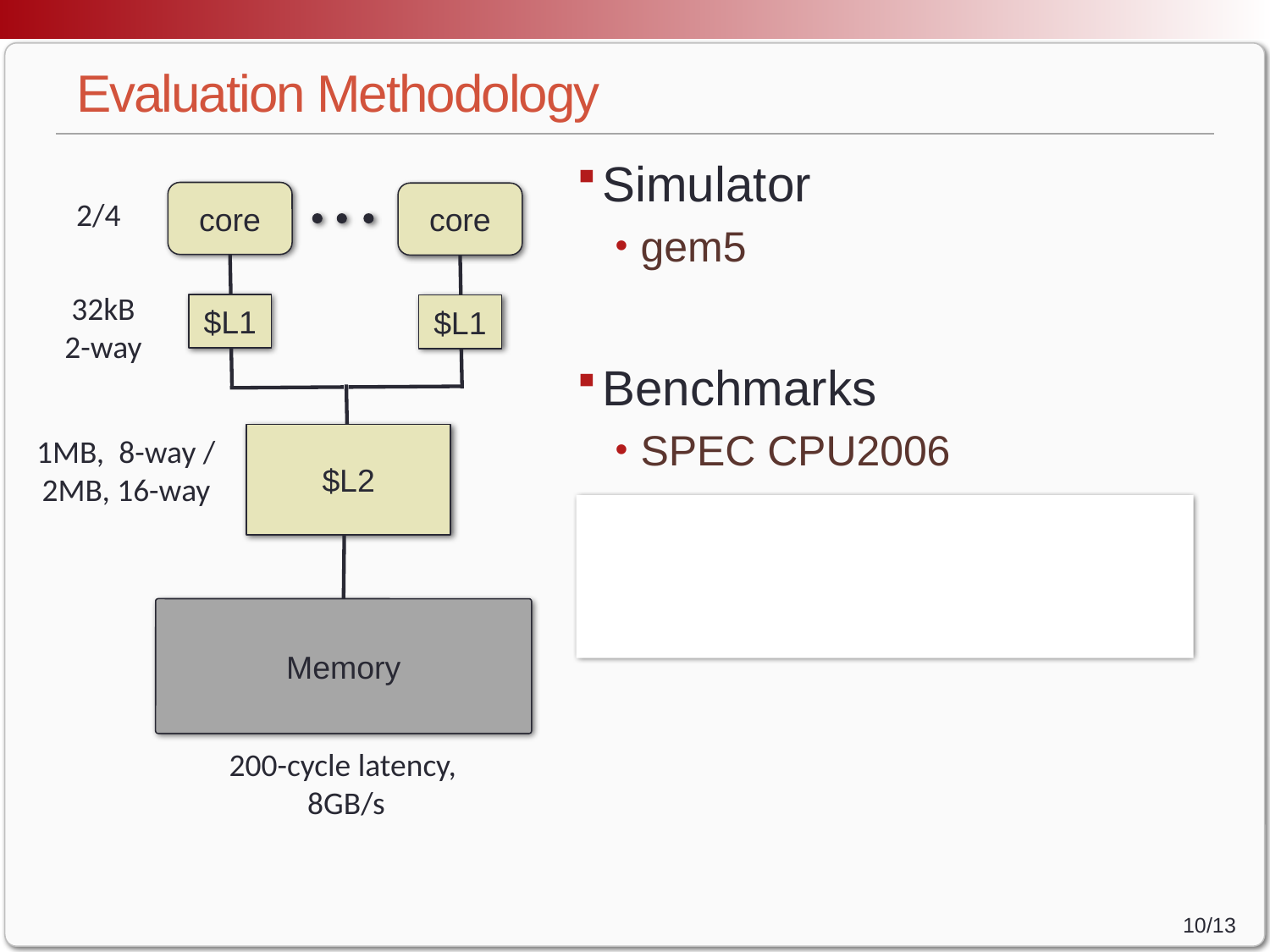

# Evaluation Methodology
Simulator
gem5

Benchmarks
SPEC CPU2006
core
core
2/4

32kB
2-way
$L1
$L1
$L2
1MB,  8-way /
2MB, 16-way

| cache-insensitive | astar, libquantum, gobmk, h264ref, hmmer, sjeng |
| --- | --- |
| cache-sensitive | bzip2, mcf, soplex, xalan |
Memory
200-cycle latency,
8GB/s
10/13